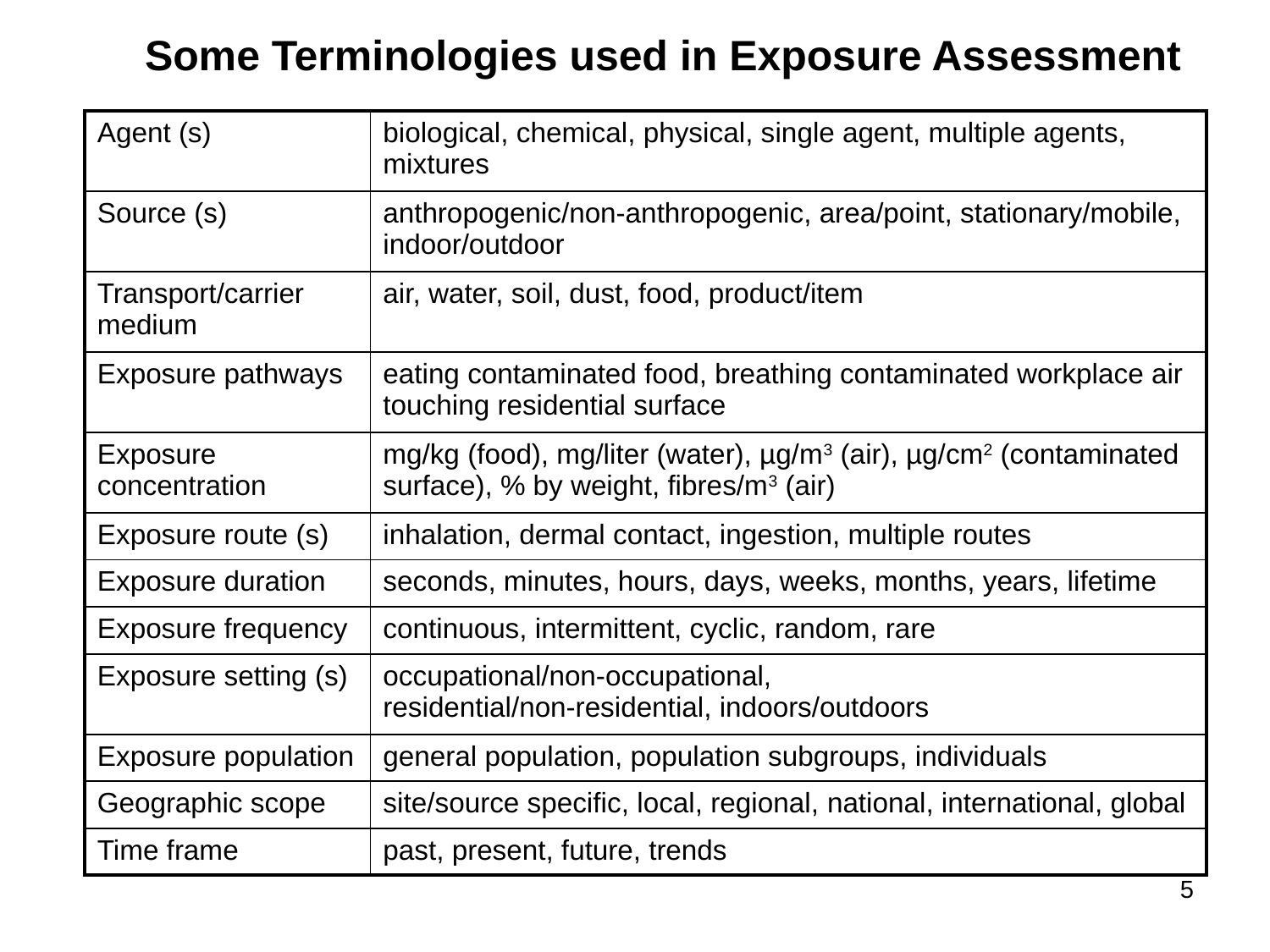

Some Terminologies used in Exposure Assessment
| Agent (s) | biological, chemical, physical, single agent, multiple agents, mixtures |
| --- | --- |
| Source (s) | anthropogenic/non-anthropogenic, area/point, stationary/mobile, indoor/outdoor |
| Transport/carrier medium | air, water, soil, dust, food, product/item |
| Exposure pathways | eating contaminated food, breathing contaminated workplace air touching residential surface |
| Exposure concentration | mg/kg (food), mg/liter (water), µg/m3 (air), µg/cm2 (contaminated surface), % by weight, fibres/m3 (air) |
| Exposure route (s) | inhalation, dermal contact, ingestion, multiple routes |
| Exposure duration | seconds, minutes, hours, days, weeks, months, years, lifetime |
| Exposure frequency | continuous, intermittent, cyclic, random, rare |
| Exposure setting (s) | occupational/non-occupational, residential/non-residential, indoors/outdoors |
| Exposure population | general population, population subgroups, individuals |
| Geographic scope | site/source specific, local, regional, national, international, global |
| Time frame | past, present, future, trends |
5